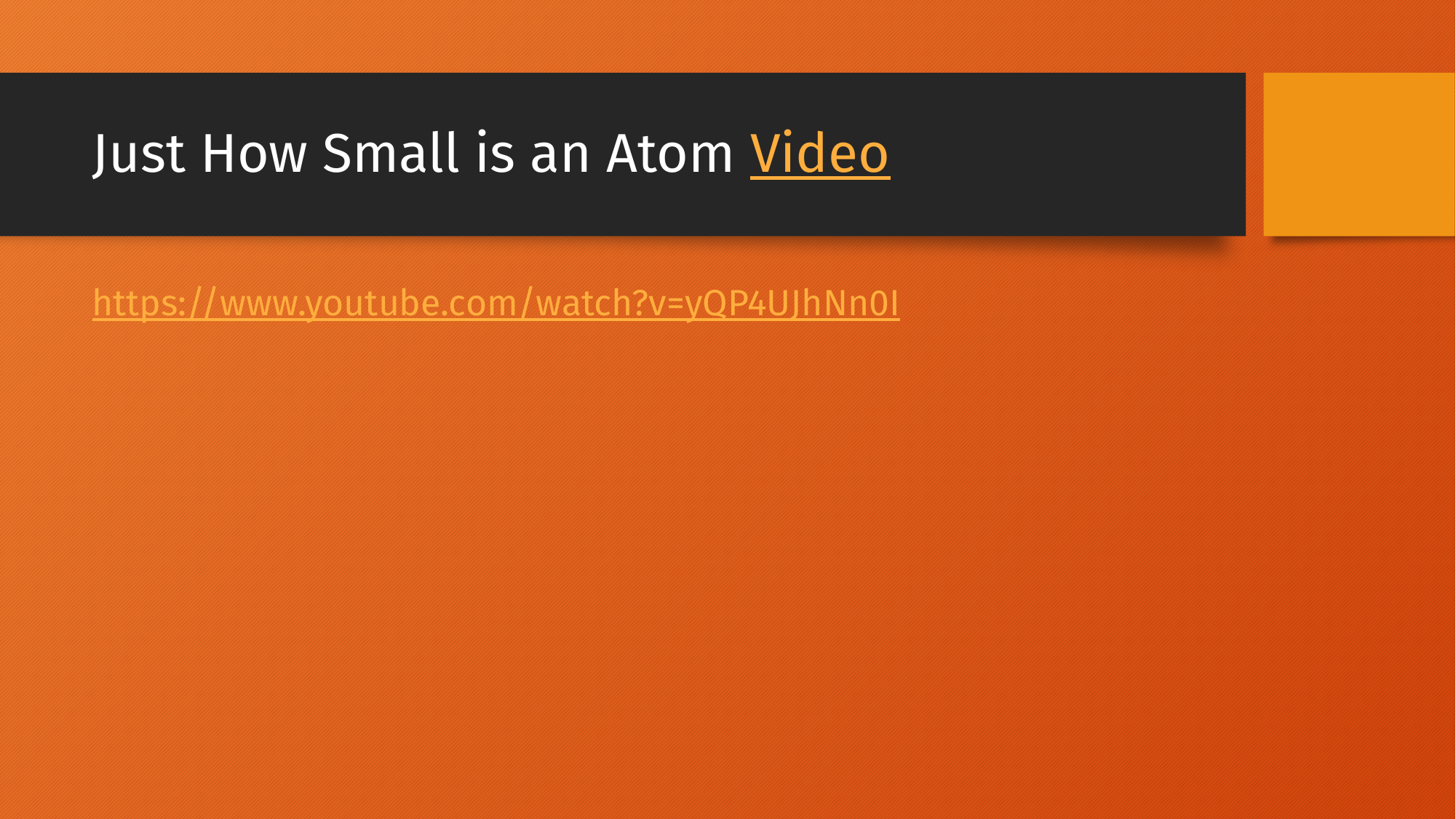

# Just How Small is an Atom Video
https://www.youtube.com/watch?v=yQP4UJhNn0I